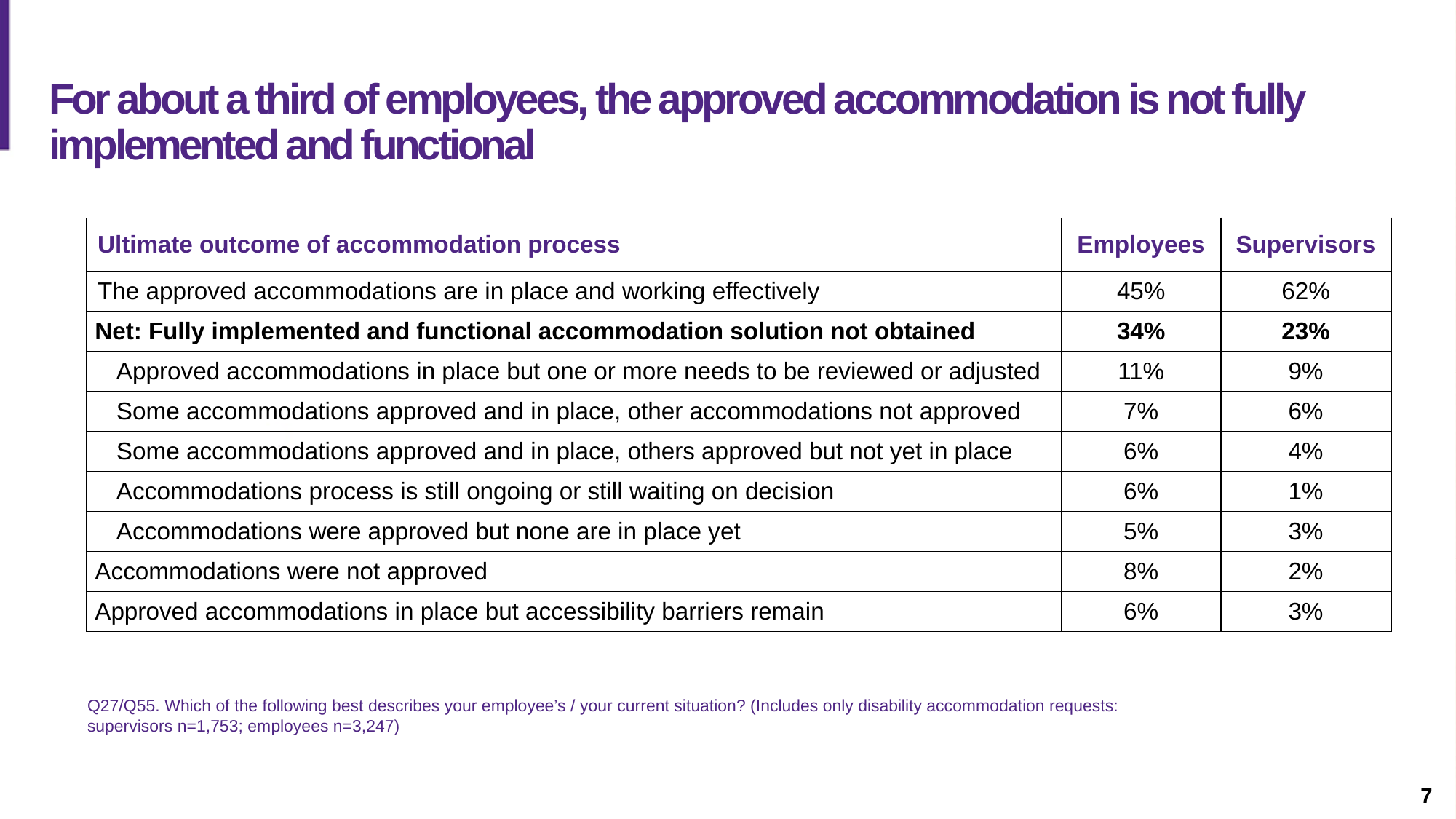

Slide description: A slide with a table summarizing the outcome of the accommodation process.
# For about a third of employees, the approved accommodation is not fully implemented and functional
| Ultimate outcome of accommodation process | Employees | Supervisors |
| --- | --- | --- |
| The approved accommodations are in place and working effectively | 45% | 62% |
| Net: Fully implemented and functional accommodation solution not obtained | 34% | 23% |
| Approved accommodations in place but one or more needs to be reviewed or adjusted | 11% | 9% |
| Some accommodations approved and in place, other accommodations not approved | 7% | 6% |
| Some accommodations approved and in place, others approved but not yet in place | 6% | 4% |
| Accommodations process is still ongoing or still waiting on decision | 6% | 1% |
| Accommodations were approved but none are in place yet | 5% | 3% |
| Accommodations were not approved | 8% | 2% |
| Approved accommodations in place but accessibility barriers remain | 6% | 3% |
Q27/Q55. Which of the following best describes your employee’s / your current situation? (Includes only disability accommodation requests: supervisors n=1,753; employees n=3,247)
7